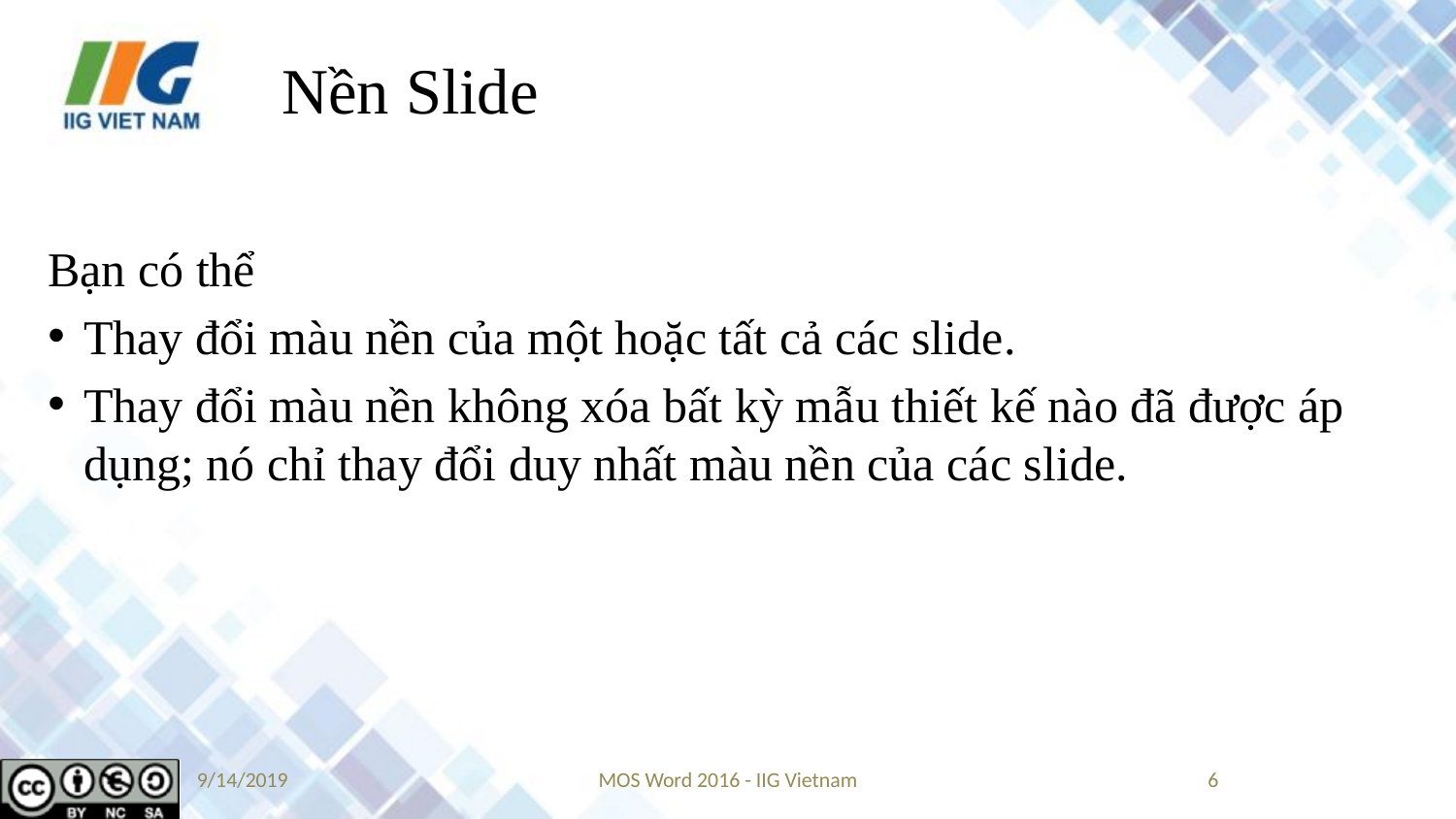

# Nền Slide

Bạn có thể
Thay đổi màu nền của một hoặc tất cả các slide.
Thay đổi màu nền không xóa bất kỳ mẫu thiết kế nào đã được áp dụng; nó chỉ thay đổi duy nhất màu nền của các slide.

9/14/2019
MOS Word 2016 - IIG Vietnam
6